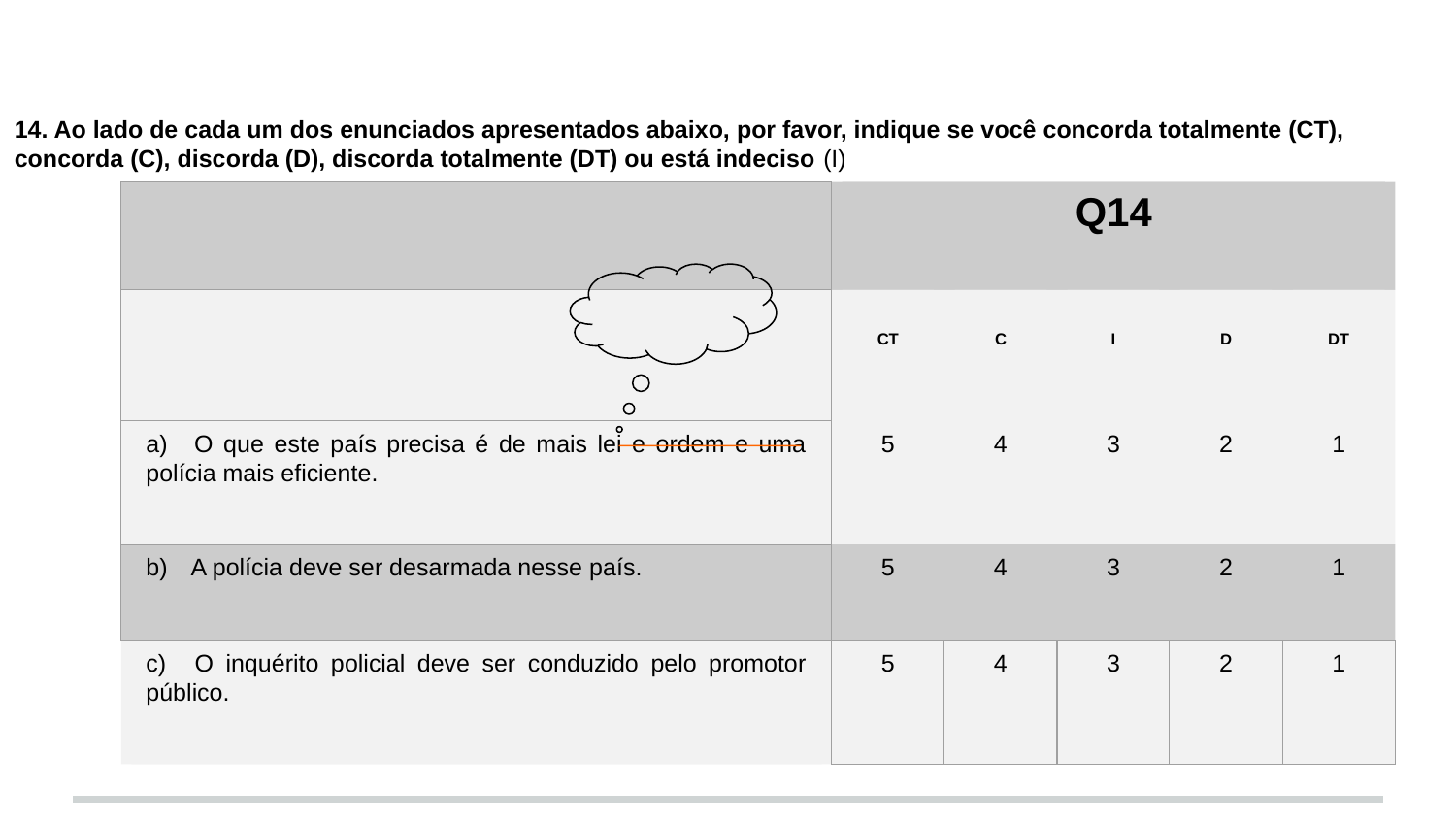

14. Ao lado de cada um dos enunciados apresentados abaixo, por favor, indique se você concorda totalmente (CT), concorda (C), discorda (D), discorda totalmente (DT) ou está indeciso (I)

Q14

CT

C

I

D

DT

a)      O que este país precisa é de mais lei e ordem e uma polícia mais eficiente.

5

4

3

2

1

b)      A polícia deve ser desarmada nesse país.

5

4

3

2

1

c)      O inquérito policial deve ser conduzido pelo promotor público.

5

4

3

2

1